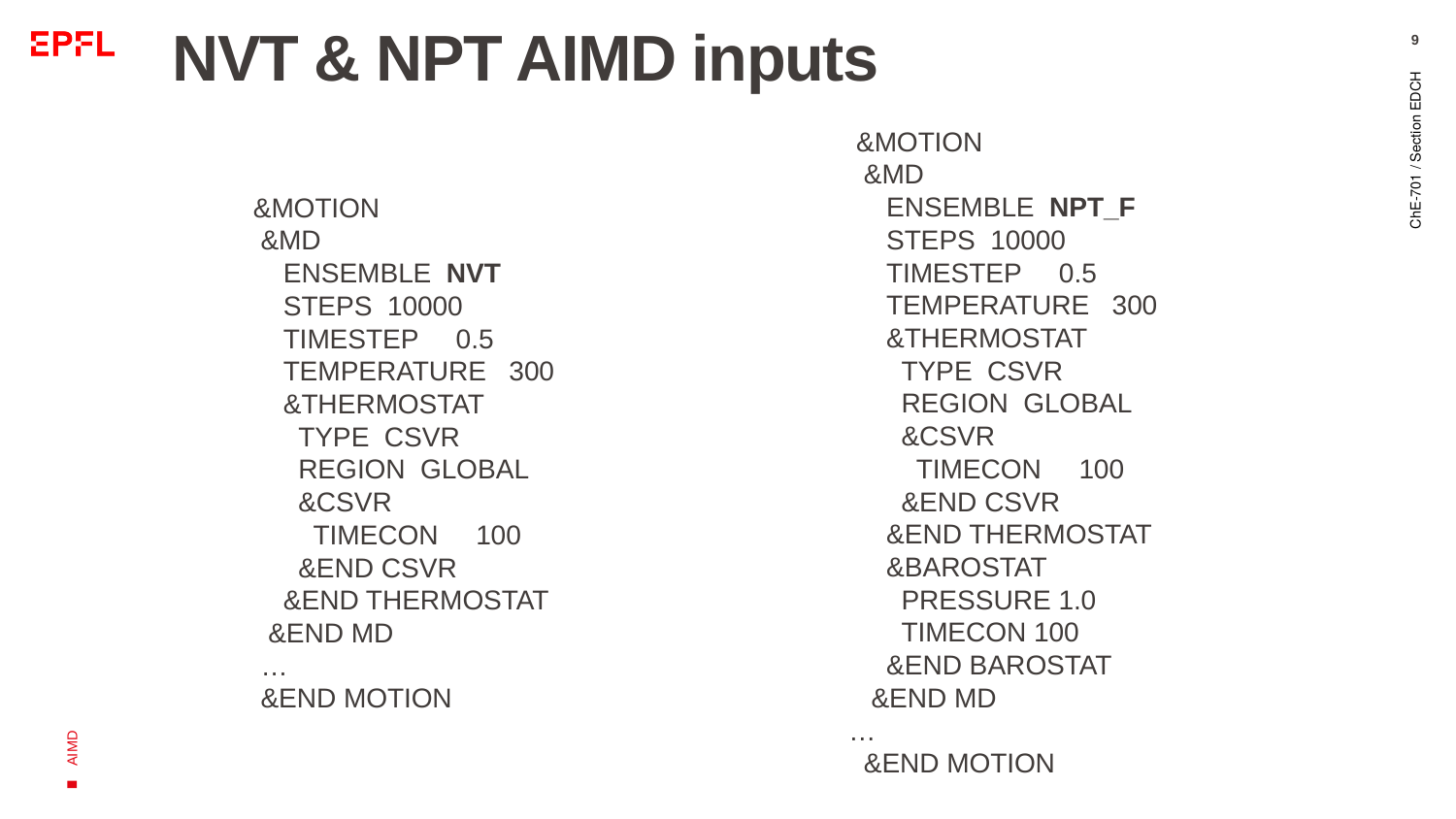

9
# NVT & NPT AIMD inputs
 &MOTION
  &MD
     ENSEMBLE  NPT_F
     STEPS  10000
     TIMESTEP     0.5
     TEMPERATURE   300
     &THERMOSTAT
       TYPE  CSVR
       REGION  GLOBAL
       &CSVR
         TIMECON     100
       &END CSVR
     &END THERMOSTAT
     &BAROSTAT
       PRESSURE 1.0
       TIMECON 100
     &END BAROSTAT
   &END MD
…
  &END MOTION
 &MOTION
  &MD
     ENSEMBLE  NVT
     STEPS  10000
     TIMESTEP     0.5
     TEMPERATURE   300
     &THERMOSTAT
       TYPE  CSVR
       REGION  GLOBAL
       &CSVR
         TIMECON     100
       &END CSVR
     &END THERMOSTAT
   &END MD
  …
  &END MOTION
ChE-701 / Section EDCH
AIMD